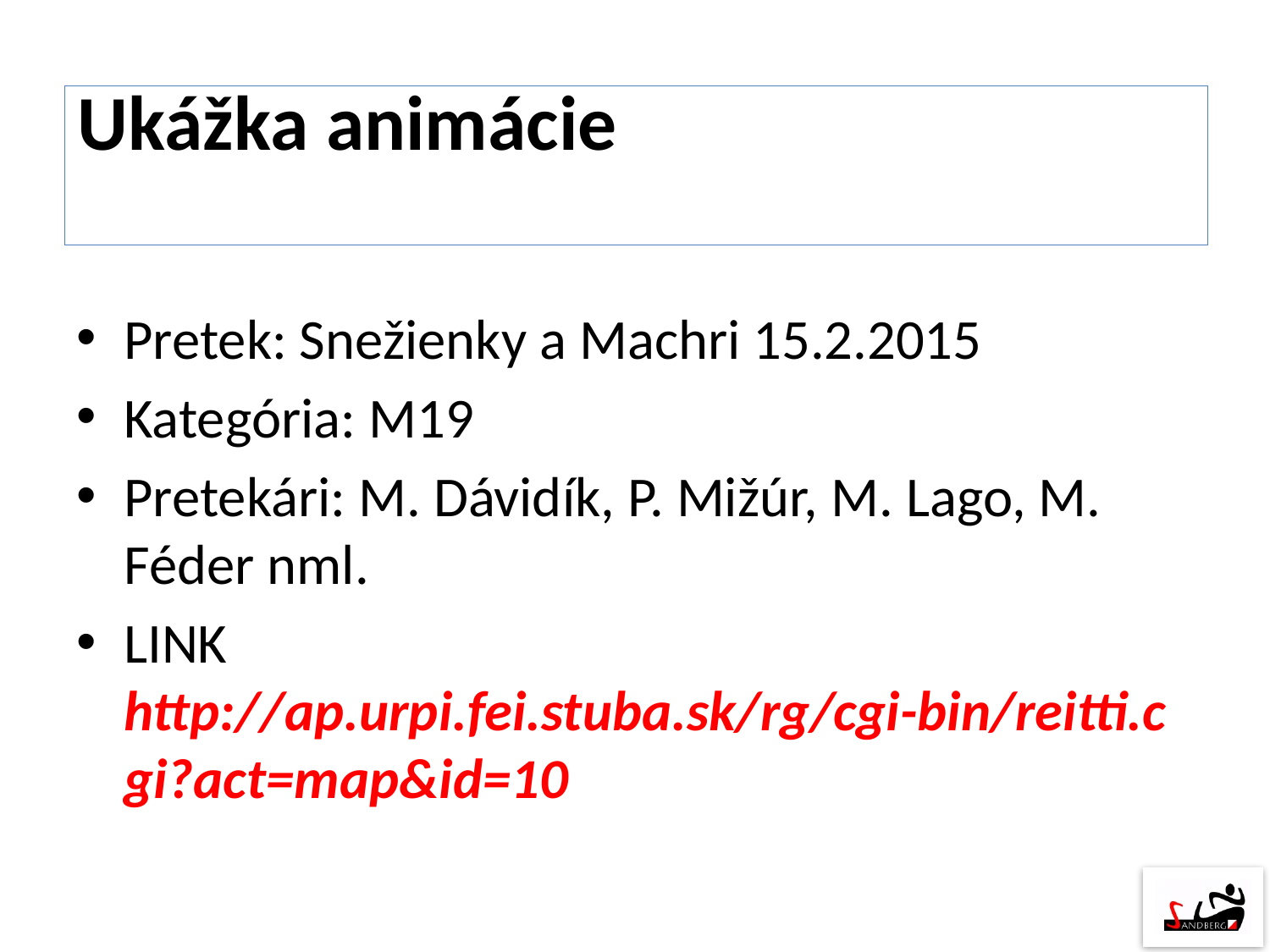

# Ukážka animácie
Pretek: Snežienky a Machri 15.2.2015
Kategória: M19
Pretekári: M. Dávidík, P. Mižúr, M. Lago, M. Féder nml.
LINK http://ap.urpi.fei.stuba.sk/rg/cgi-bin/reitti.cgi?act=map&id=10